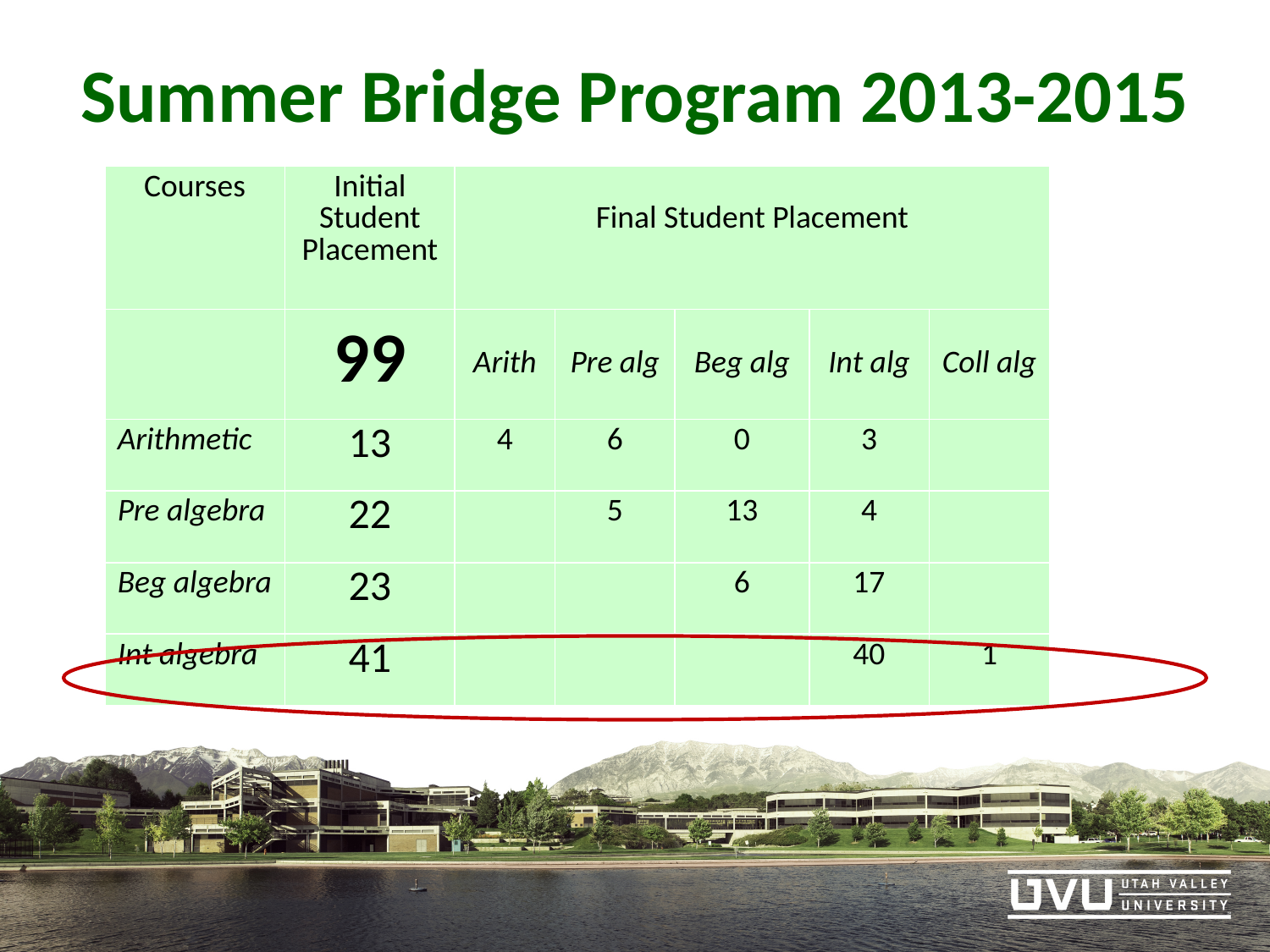

# Summer Bridge Program 2013-2015
| Courses | Initial Student Placement | Final Student Placement |  |  |  |  |
| --- | --- | --- | --- | --- | --- | --- |
|  | 99 | Arith | Pre alg | Beg alg | Int alg | Coll alg |
| Arithmetic | 13 | 4 | 6 | 0 | 3 |  |
| Pre algebra | 22 |  | 5 | 13 | 4 |  |
| Beg algebra | 23 |  |  | 6 | 17 |  |
| Int algebra | 41 |  |  |  | 40 | 1 |